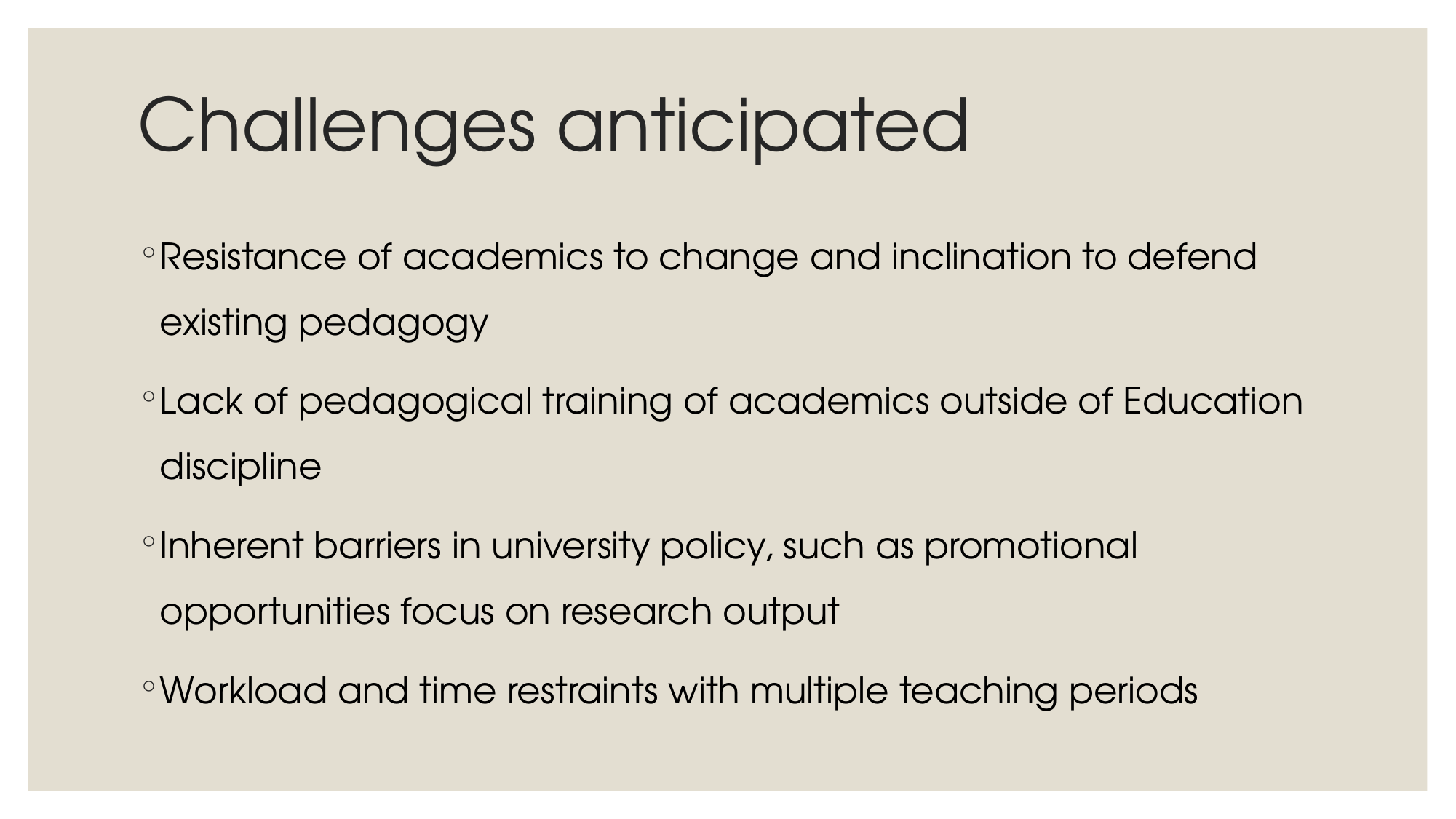

# Challenges anticipated
Resistance of academics to change and inclination to defend existing pedagogy
Lack of pedagogical training of academics outside of Education discipline
Inherent barriers in university policy, such as promotional opportunities focus on research output
Workload and time restraints with multiple teaching periods